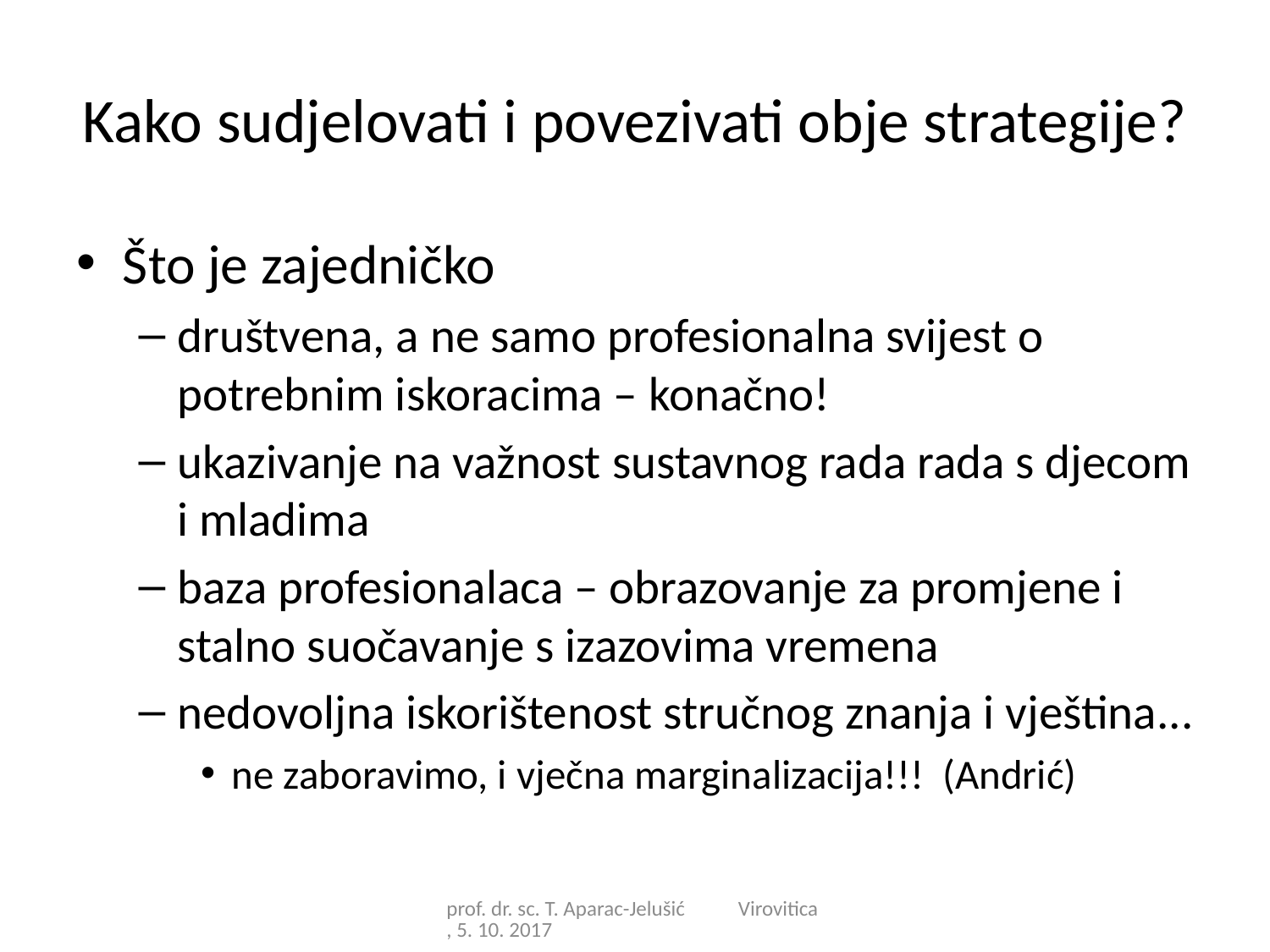

# Kako sudjelovati i povezivati obje strategije?
Što je zajedničko
društvena, a ne samo profesionalna svijest o potrebnim iskoracima – konačno!
ukazivanje na važnost sustavnog rada rada s djecom i mladima
baza profesionalaca – obrazovanje za promjene i stalno suočavanje s izazovima vremena
nedovoljna iskorištenost stručnog znanja i vještina...
ne zaboravimo, i vječna marginalizacija!!!  (Andrić)
prof. dr. sc. T. Aparac-Jelušić           Virovitica, 5. 10. 2017